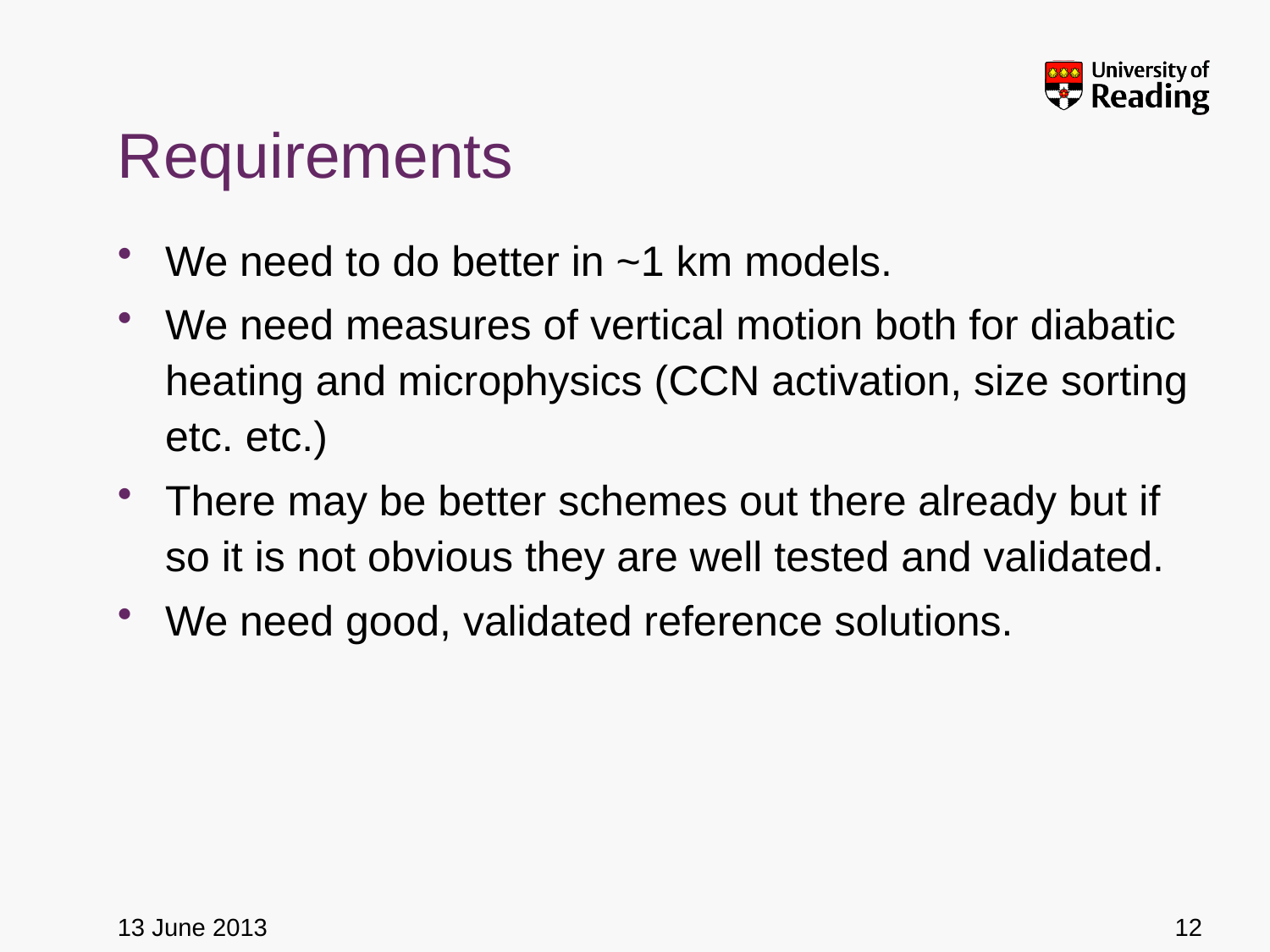

# Requirements
We need to do better in ~1 km models.
We need measures of vertical motion both for diabatic heating and microphysics (CCN activation, size sorting etc. etc.)
There may be better schemes out there already but if so it is not obvious they are well tested and validated.
We need good, validated reference solutions.
12